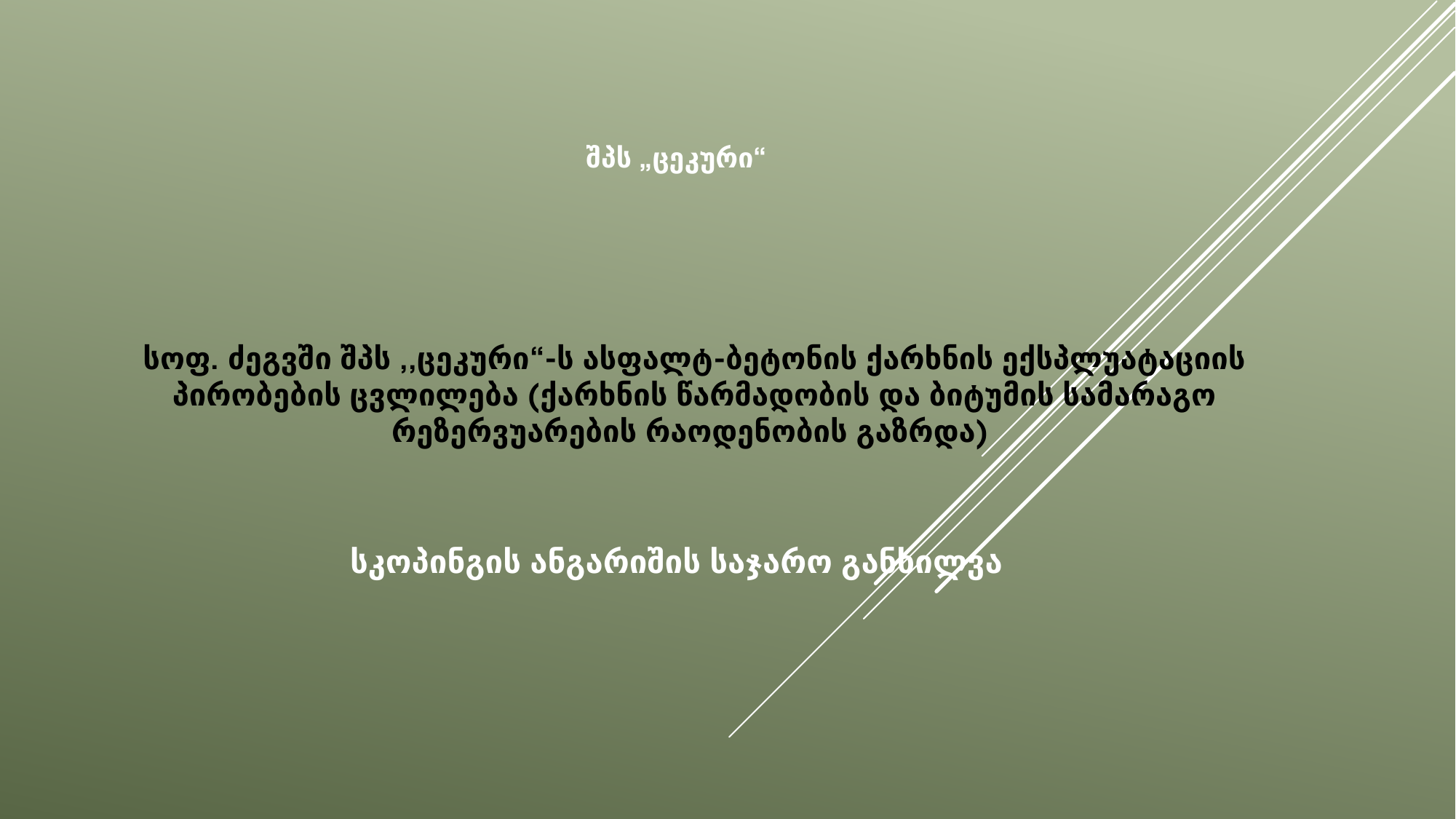

შპს „ცეკური“
# სოფ. ძეგვში შპს ,,ცეკური“-ს ასფალტ-ბეტონის ქარხნის ექსპლუატაციის პირობების ცვლილება (ქარხნის წარმადობის და ბიტუმის სამარაგო რეზერვუარების რაოდენობის გაზრდა)
სკოპინგის ანგარიშის საჯარო განხილვა